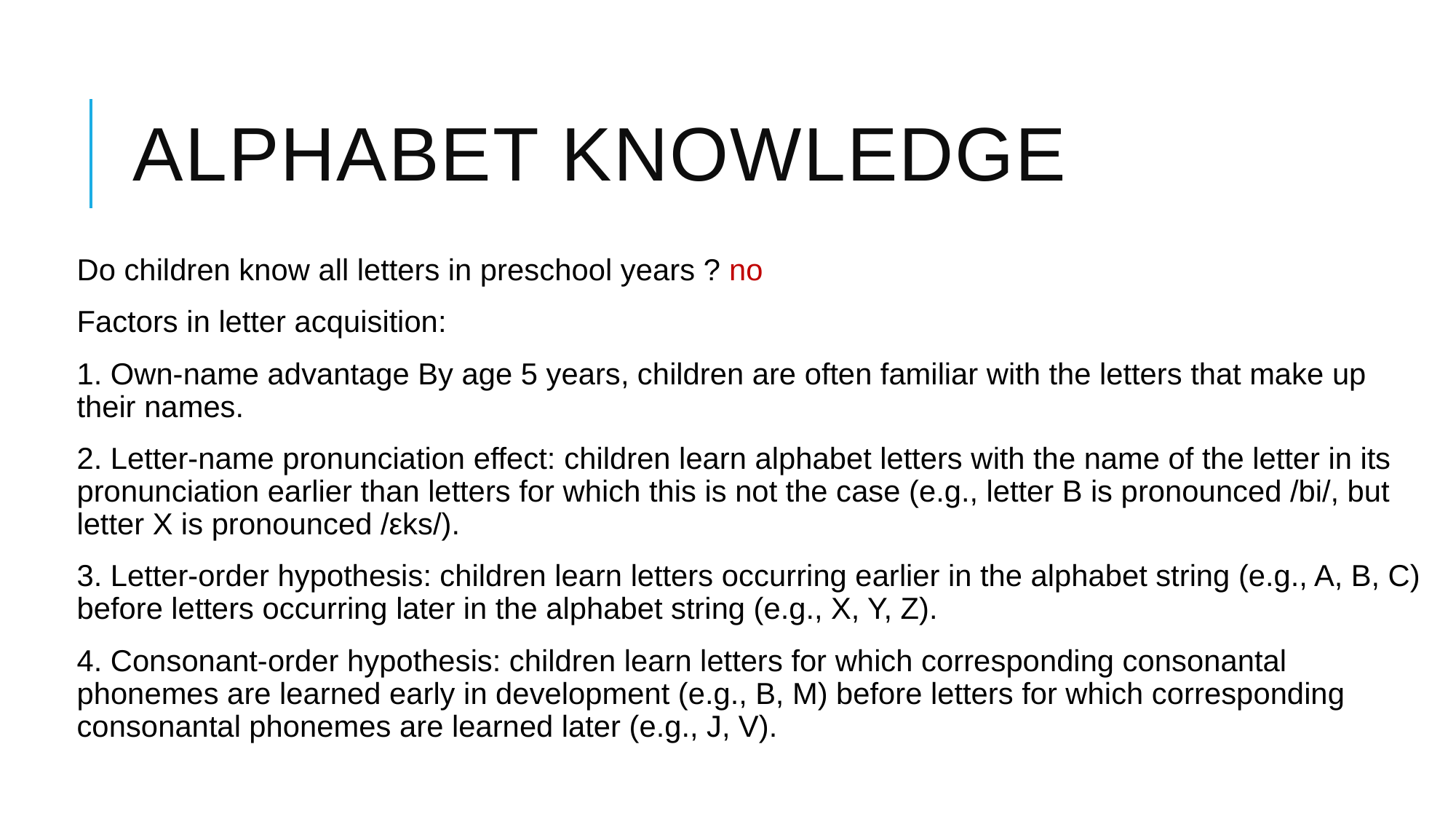

# alphabet knowledge
Do children know all letters in preschool years ? no
Factors in letter acquisition:
1. Own-name advantage By age 5 years, children are often familiar with the letters that make up their names.
2. Letter-name pronunciation effect: children learn alphabet letters with the name of the letter in its pronunciation earlier than letters for which this is not the case (e.g., letter B is pronounced /bi/, but letter X is pronounced /εks/).
3. Letter-order hypothesis: children learn letters occurring earlier in the alphabet string (e.g., A, B, C) before letters occurring later in the alphabet string (e.g., X, Y, Z).
4. Consonant-order hypothesis: children learn letters for which corresponding consonantal phonemes are learned early in development (e.g., B, M) before letters for which corresponding consonantal phonemes are learned later (e.g., J, V).